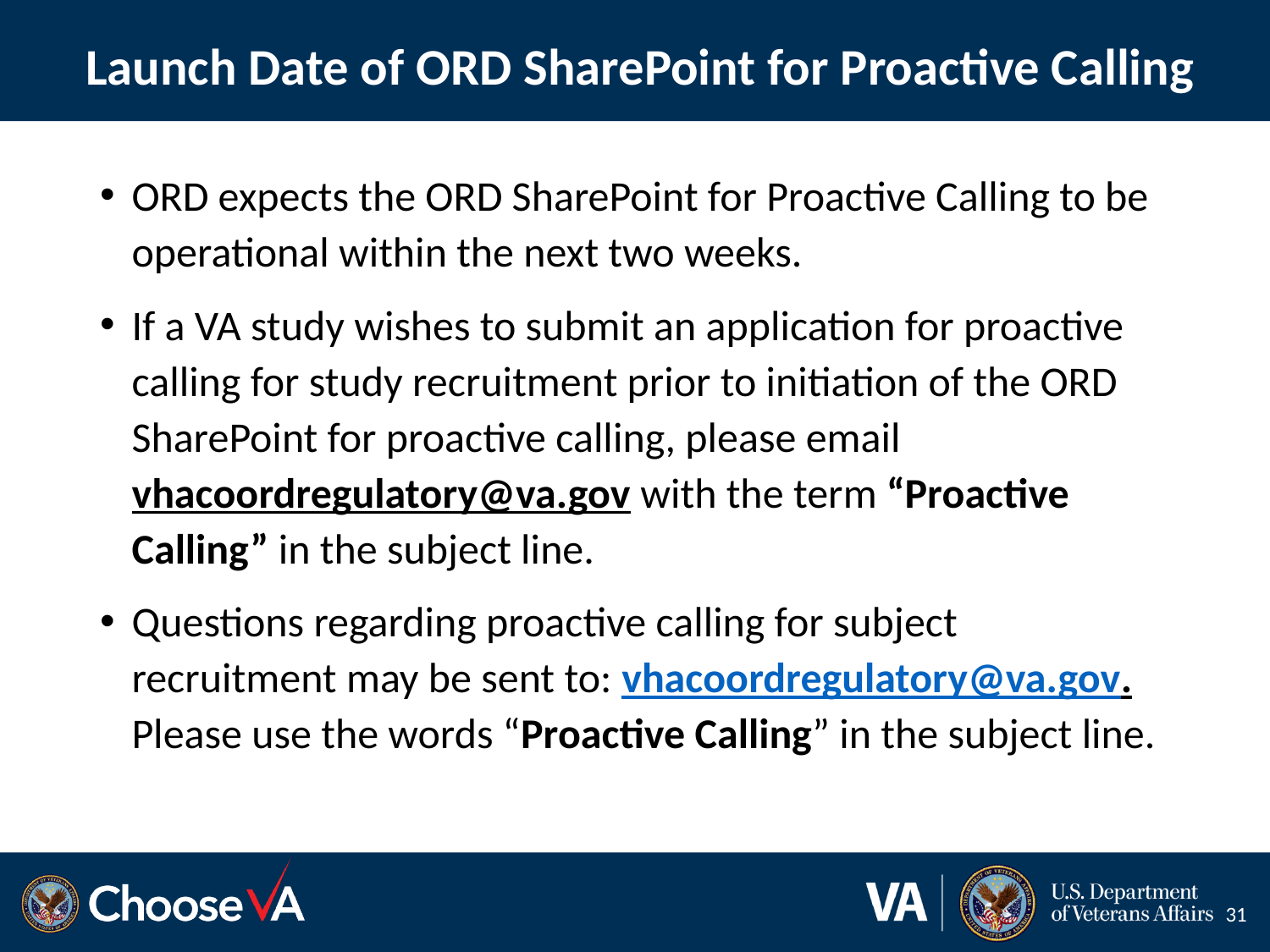

# Launch Date of ORD SharePoint for Proactive Calling
ORD expects the ORD SharePoint for Proactive Calling to be operational within the next two weeks.
If a VA study wishes to submit an application for proactive calling for study recruitment prior to initiation of the ORD SharePoint for proactive calling, please email  vhacoordregulatory@va.gov with the term “Proactive Calling” in the subject line.
Questions regarding proactive calling for subject recruitment may be sent to: vhacoordregulatory@va.gov.  Please use the words “Proactive Calling” in the subject line.

31